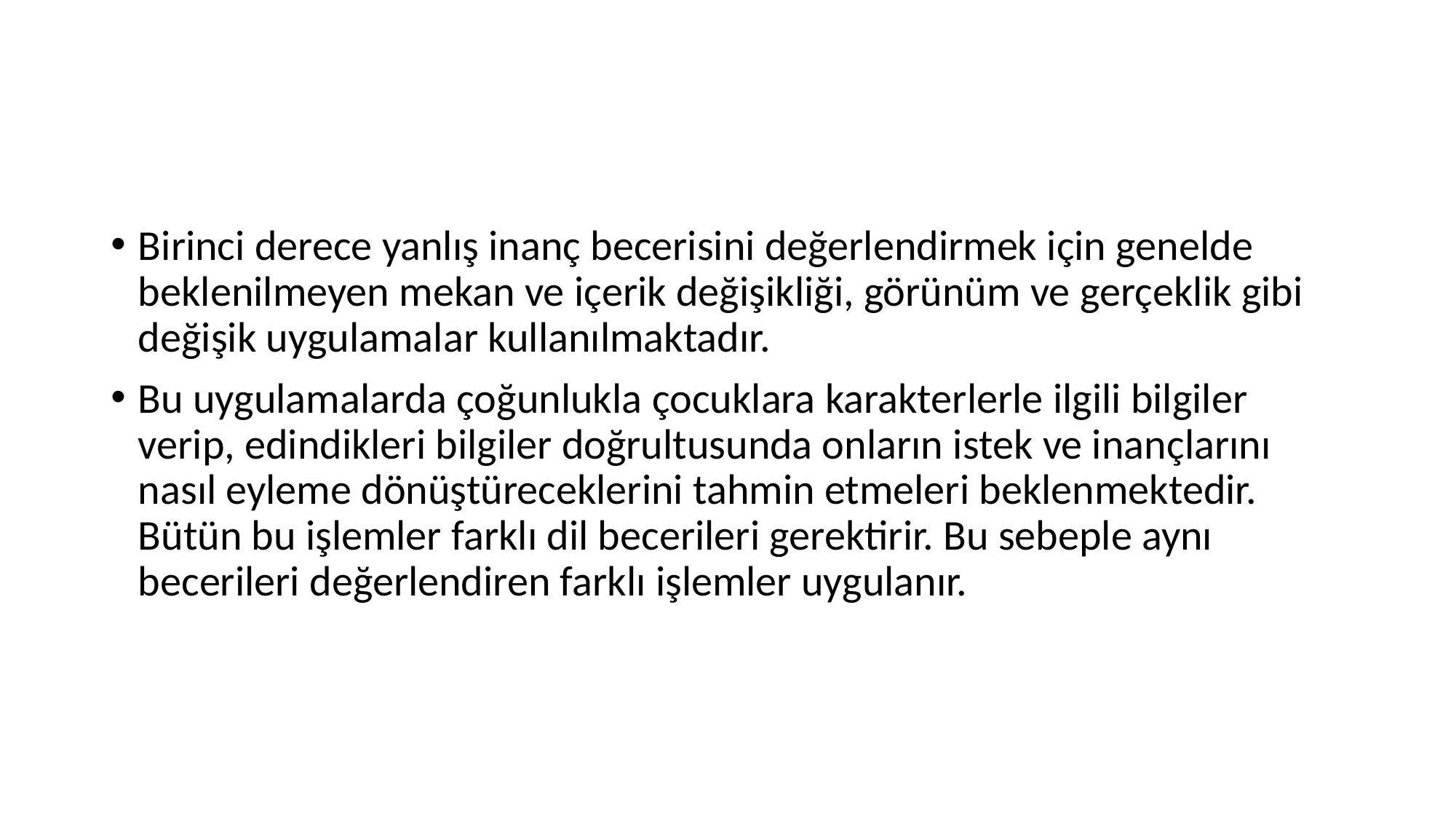

#
Birinci derece yanlış inanç becerisini değerlendirmek için genelde beklenilmeyen mekan ve içerik değişikliği, görünüm ve gerçeklik gibi değişik uygulamalar kullanılmaktadır.
Bu uygulamalarda çoğunlukla çocuklara karakterlerle ilgili bilgiler verip, edindikleri bilgiler doğrultusunda onların istek ve inançlarını nasıl eyleme dönüştüreceklerini tahmin etmeleri beklenmektedir. Bütün bu işlemler farklı dil becerileri gerektirir. Bu sebeple aynı becerileri değerlendiren farklı işlemler uygulanır.